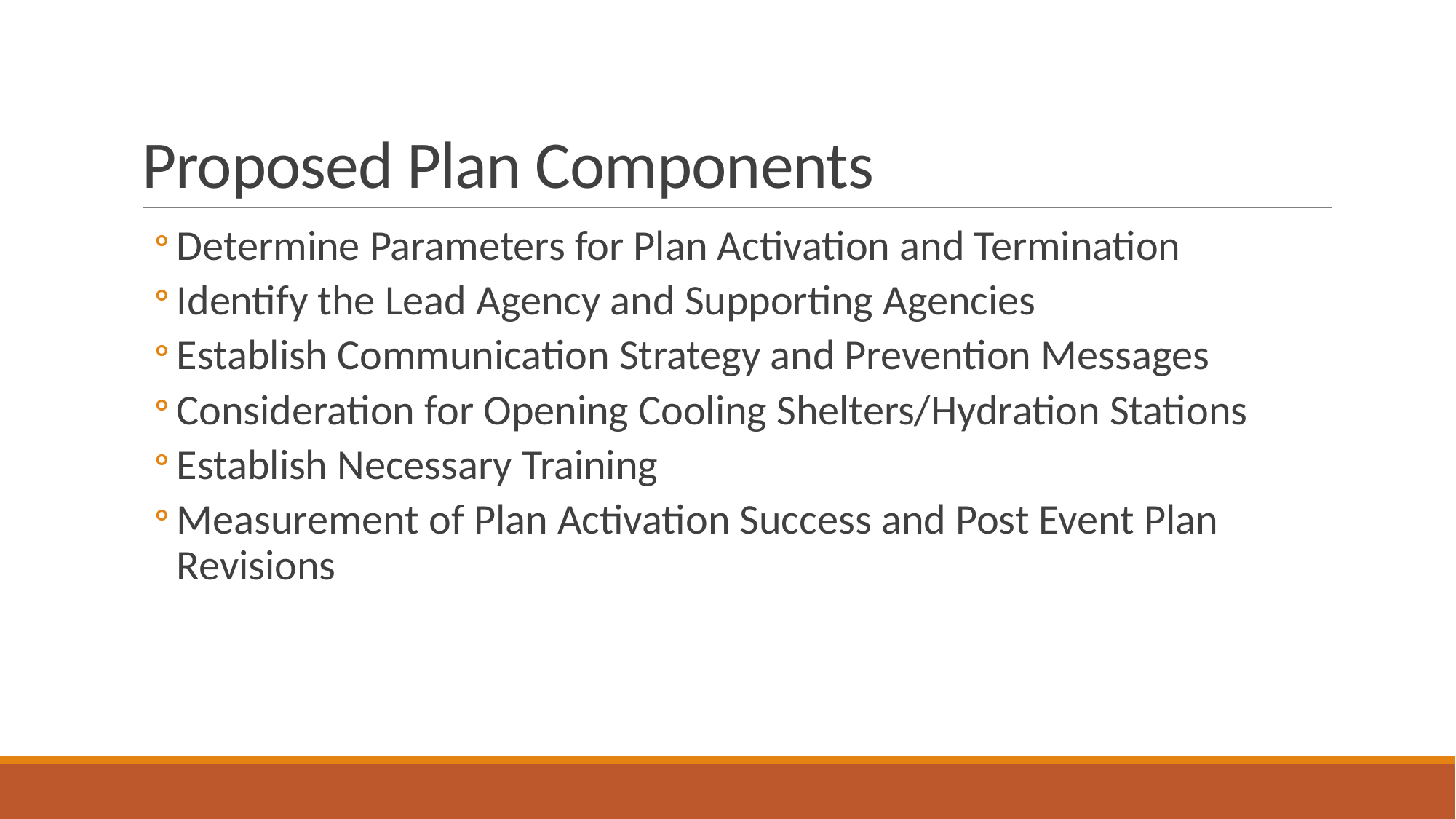

# Proposed Plan Components
Determine Parameters for Plan Activation and Termination
Identify the Lead Agency and Supporting Agencies
Establish Communication Strategy and Prevention Messages
Consideration for Opening Cooling Shelters/Hydration Stations
Establish Necessary Training
Measurement of Plan Activation Success and Post Event Plan Revisions